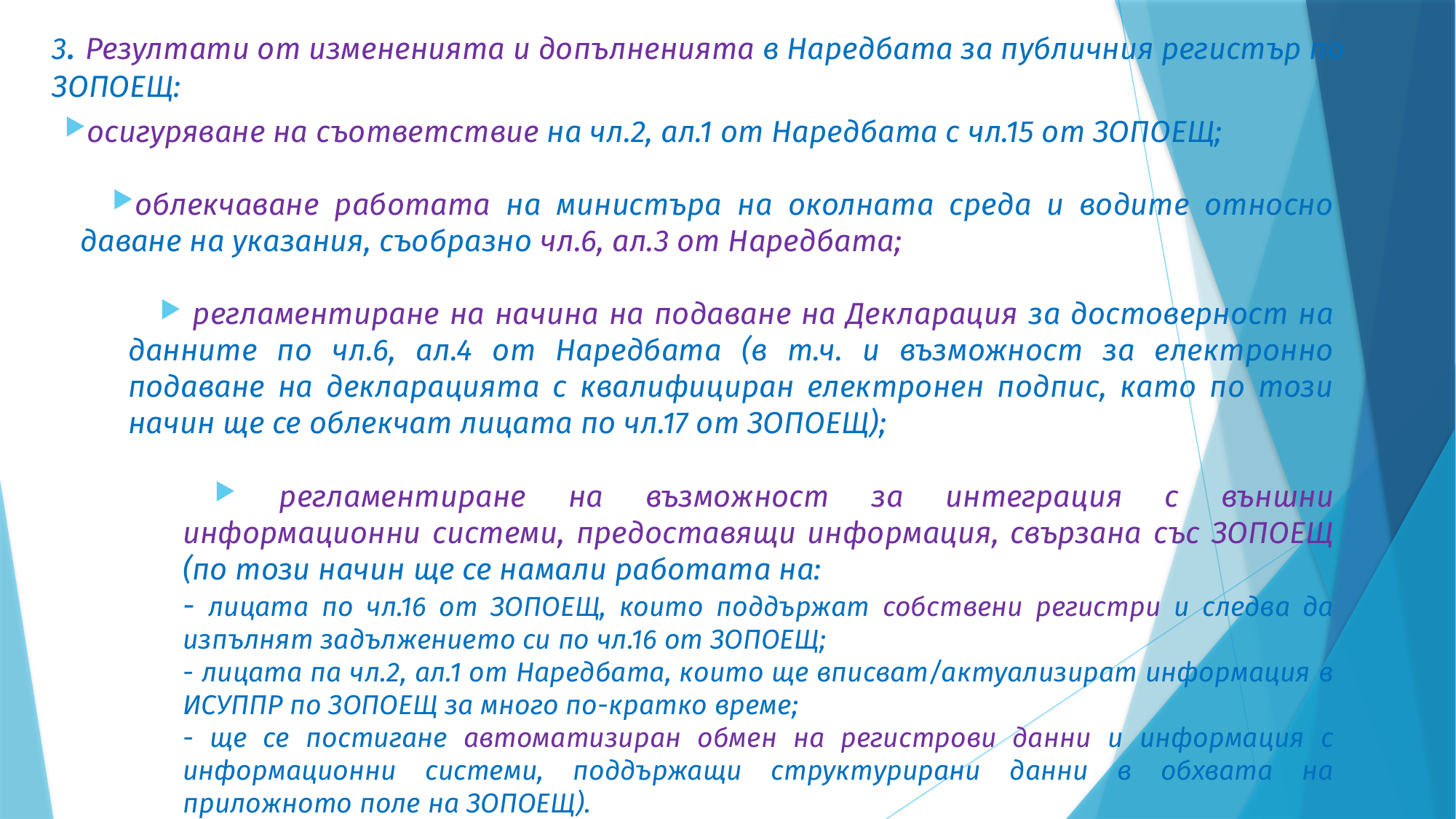

# 3. Резултати от измененията и допълненията в Наредбата за публичния регистър по ЗОПОЕЩ:
осигуряване на съответствие на чл.2, ал.1 от Наредбата с чл.15 от ЗОПОЕЩ;

облекчаване работата на министъра на околната среда и водите относно даване на указания, съобразно чл.6, ал.3 от Наредбата;

 регламентиране на начина на подаване на Декларация за достоверност на данните по чл.6, ал.4 от Наредбата (в т.ч. и възможност за електронно подаване на декларацията с квалифициран електронен подпис, като по този начин ще се облекчат лицата по чл.17 от ЗОПОЕЩ);

 регламентиране на възможност за интеграция с външни информационни системи, предоставящи информация, свързана със ЗОПОЕЩ (по този начин ще се намали работата на:
- лицата по чл.16 от ЗОПОЕЩ, които поддържат собствени регистри и следва да изпълнят задължението си по чл.16 от ЗОПОЕЩ;
- лицата па чл.2, ал.1 от Наредбата, които ще вписват/актуализират информация в ИСУППР по ЗОПОЕЩ за много по-кратко време;
- ще се постигане автоматизиран обмен на регистрови данни и информация с информационни системи, поддържащи структурирани данни в обхвата на приложното поле на ЗОПОЕЩ).